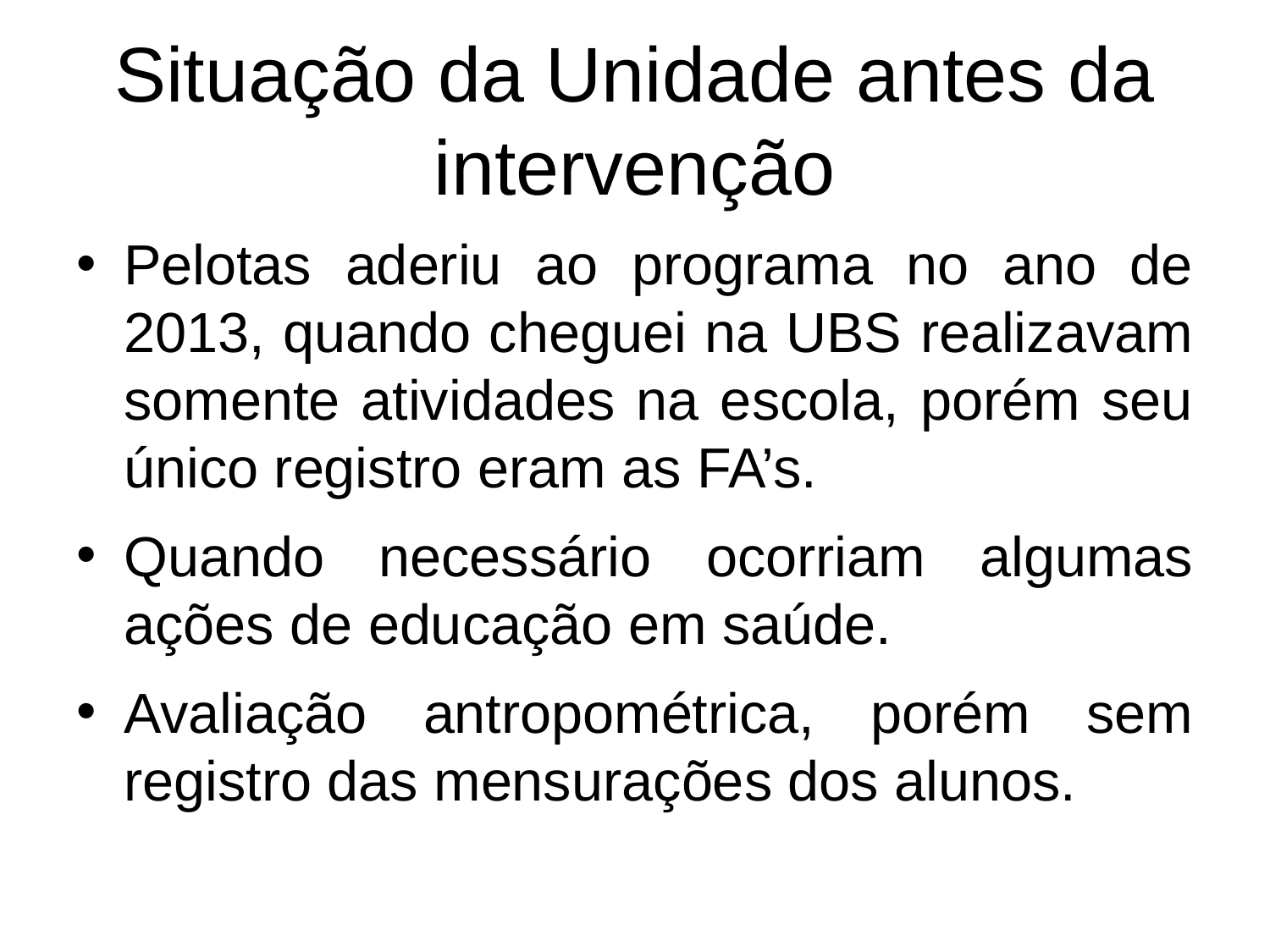

# Situação da Unidade antes da intervenção
Pelotas aderiu ao programa no ano de 2013, quando cheguei na UBS realizavam somente atividades na escola, porém seu único registro eram as FA’s.
Quando necessário ocorriam algumas ações de educação em saúde.
Avaliação antropométrica, porém sem registro das mensurações dos alunos.